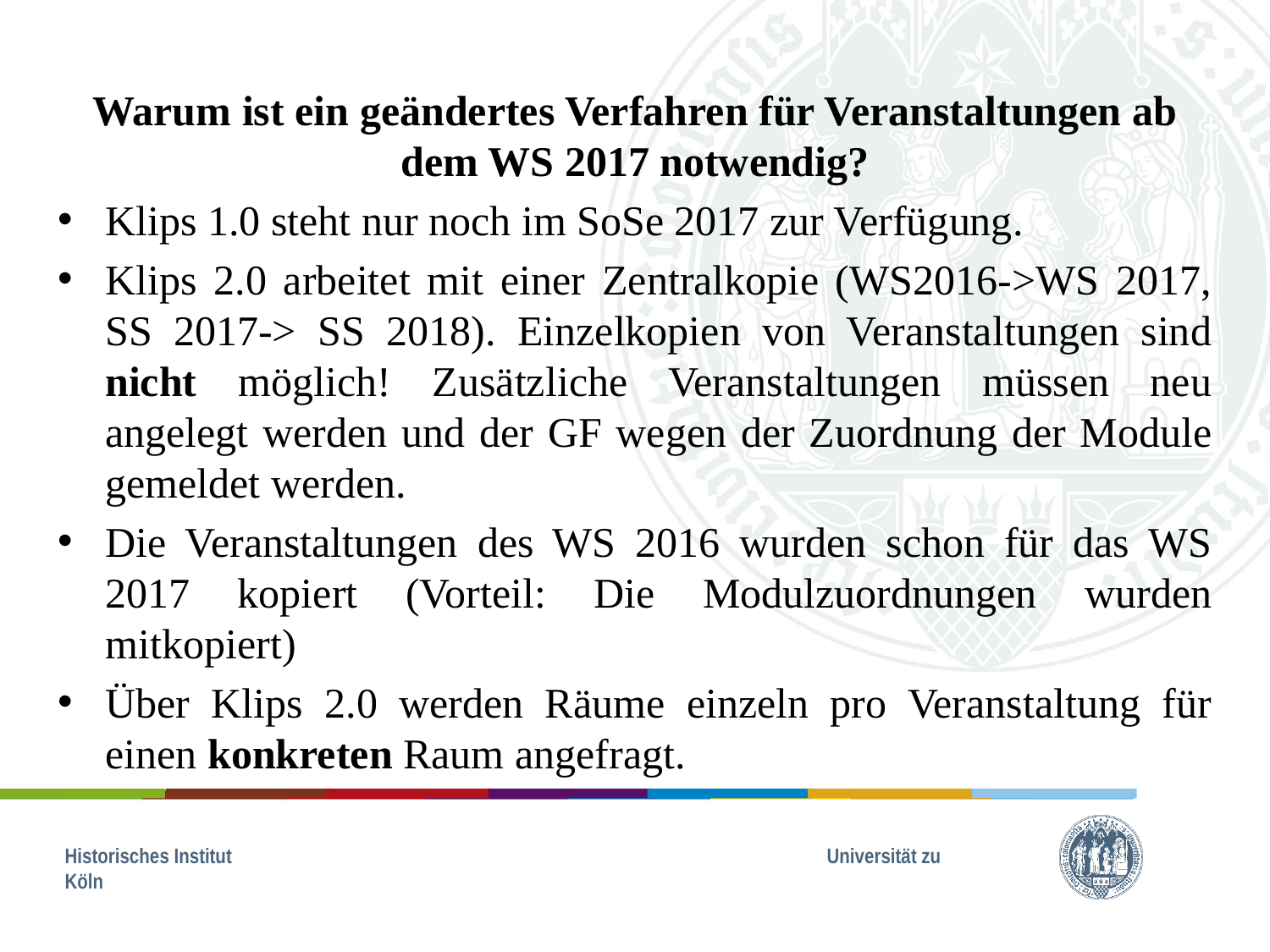

Warum ist ein geändertes Verfahren für Veranstaltungen ab dem WS 2017 notwendig?
Klips 1.0 steht nur noch im SoSe 2017 zur Verfügung.
Klips 2.0 arbeitet mit einer Zentralkopie (WS2016->WS 2017, SS 2017-> SS 2018). Einzelkopien von Veranstaltungen sind nicht möglich! Zusätzliche Veranstaltungen müssen neu angelegt werden und der GF wegen der Zuordnung der Module gemeldet werden.
Die Veranstaltungen des WS 2016 wurden schon für das WS 2017 kopiert (Vorteil: Die Modulzuordnungen wurden mitkopiert)
Über Klips 2.0 werden Räume einzeln pro Veranstaltung für einen konkreten Raum angefragt.

Historisches Institut               					Universität zu Köln